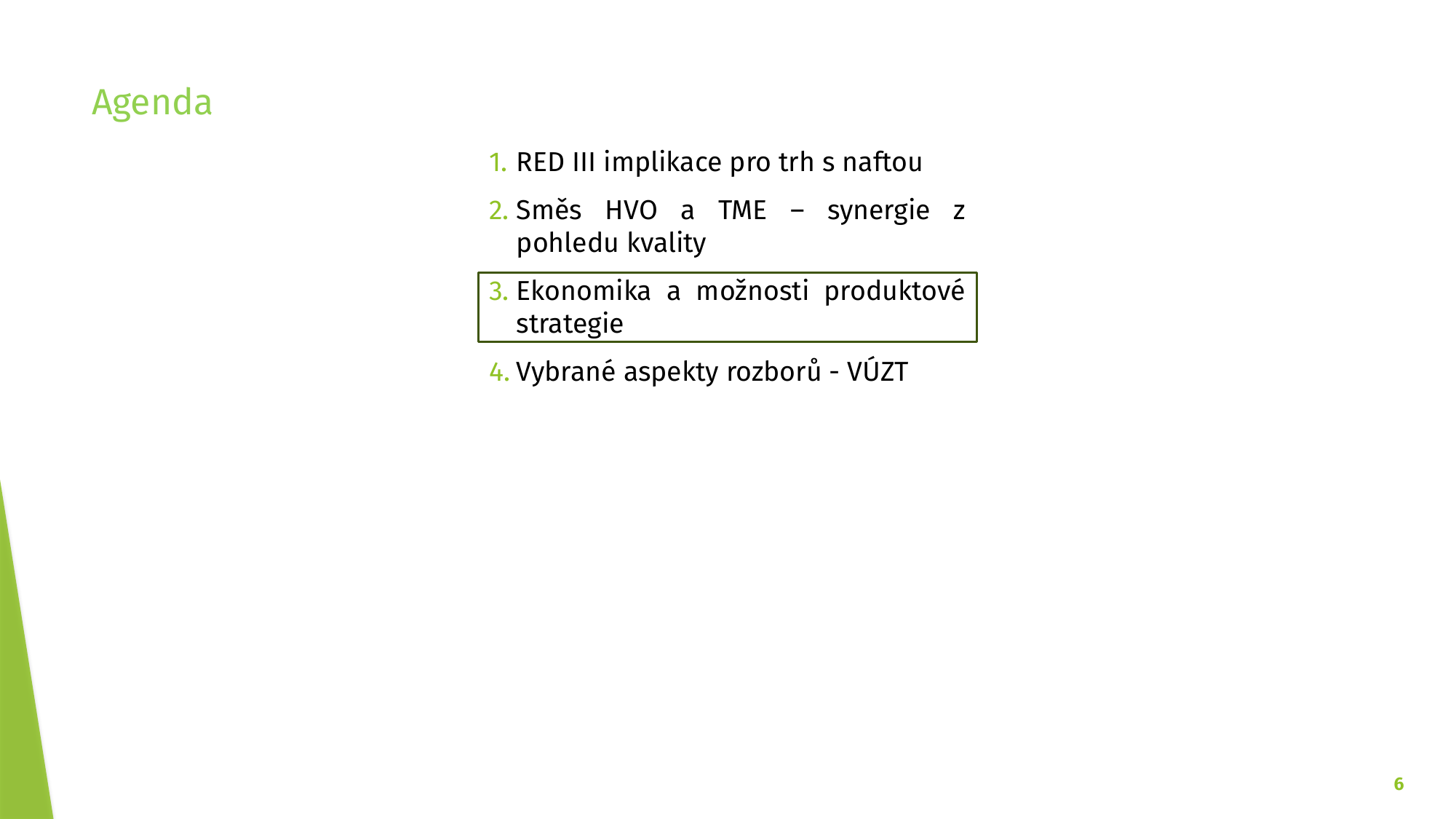

# Agenda
RED III implikace pro trh s naftou
Směs HVO a TME – synergie z pohledu kvality
Ekonomika a možnosti produktové strategie
Vybrané aspekty rozborů - VÚZT

6